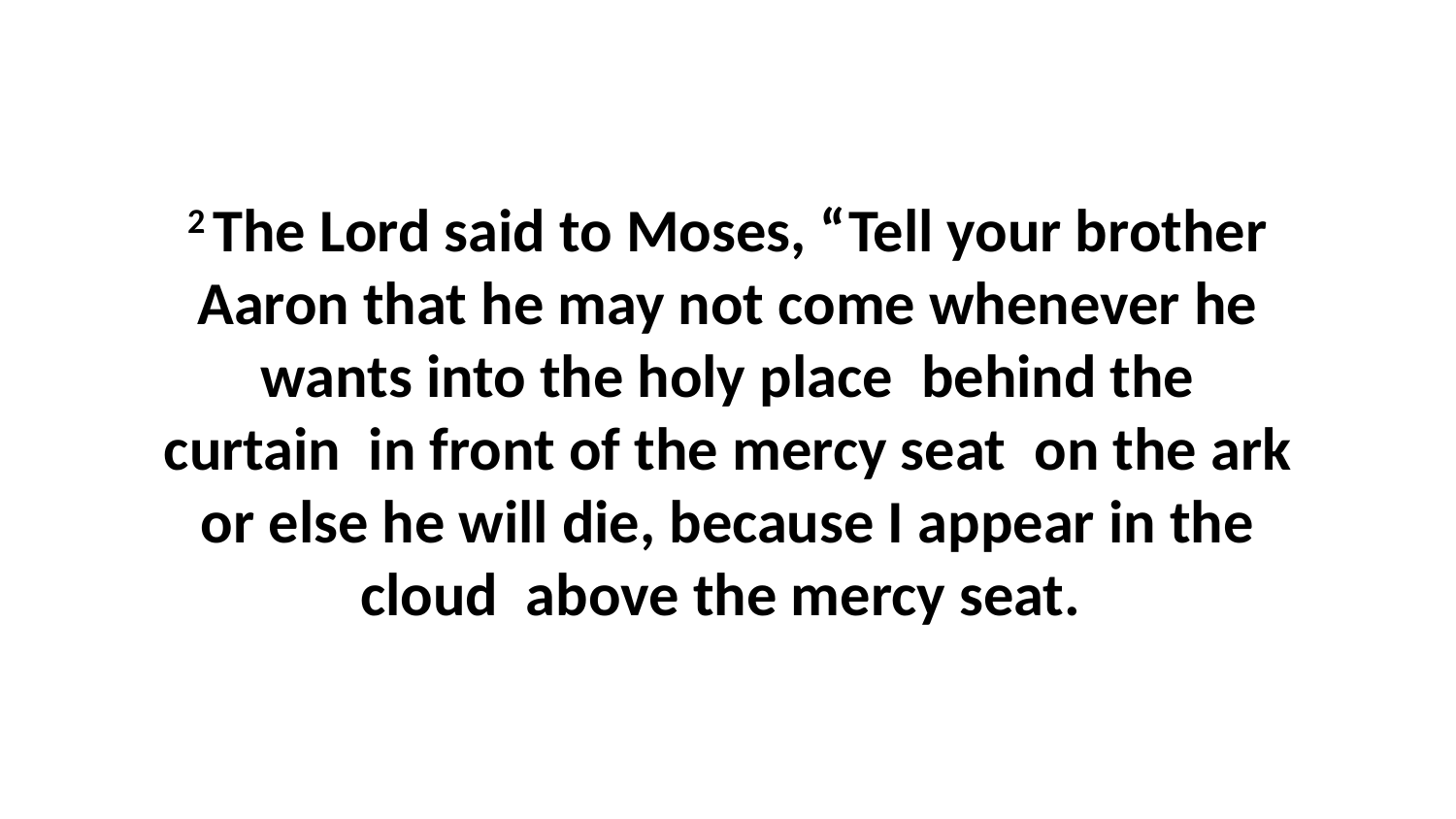

2 The Lord said to Moses, “Tell your brother Aaron that he may not come whenever he wants into the holy place  behind the curtain  in front of the mercy seat  on the ark or else he will die, because I appear in the cloud  above the mercy seat.